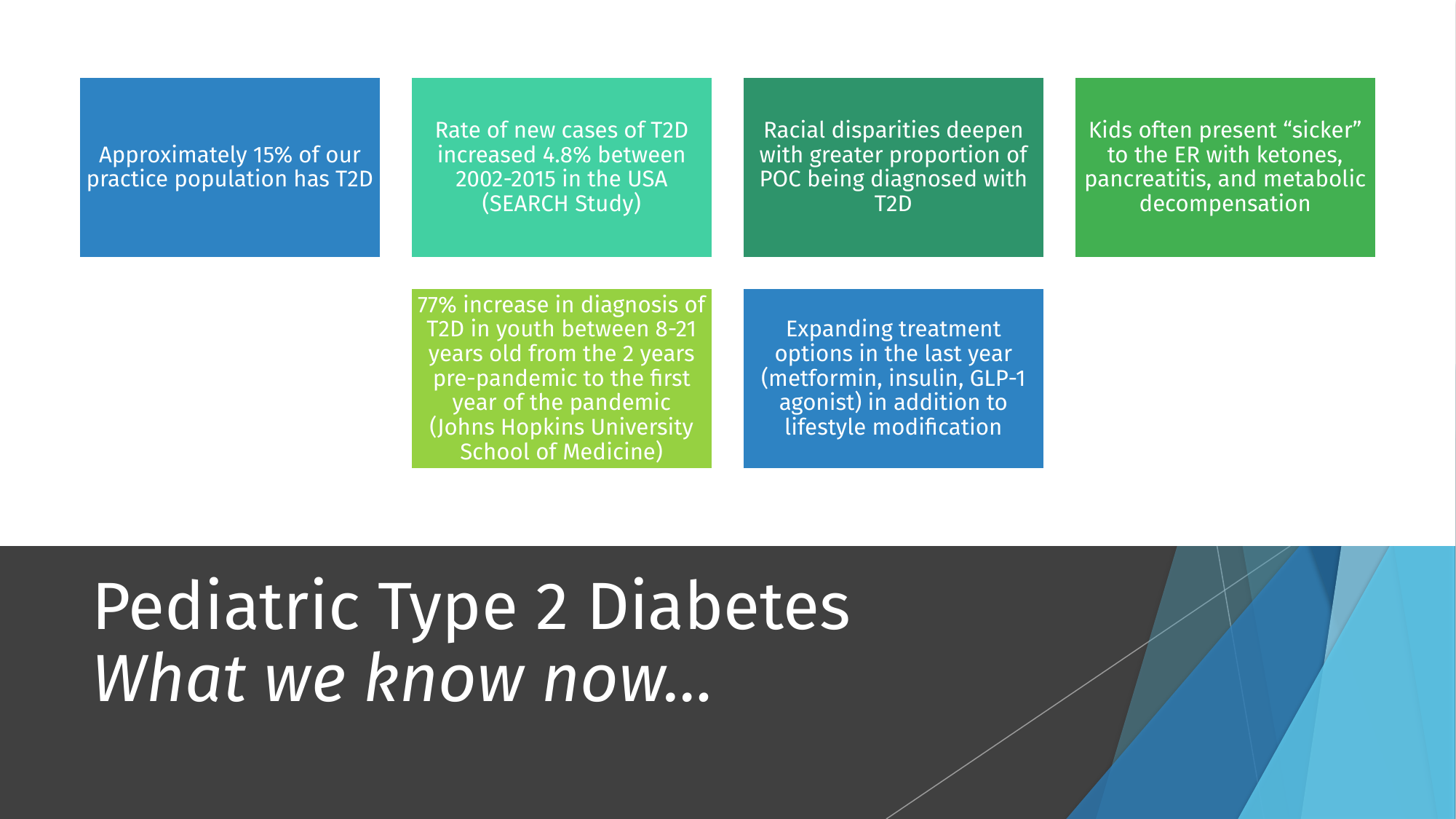

Approximately 15% of our practice population has T2D
Rate of new cases of T2D increased 4.8% between 2002-2015 in the USA (SEARCH Study)
Racial disparities deepen with greater proportion of POC being diagnosed with T2D
Kids often present “sicker” to the ER with ketones, pancreatitis, and metabolic decompensation
77% increase in diagnosis of T2D in youth between 8-21 years old from the 2 years pre-pandemic to the first year of the pandemic (Johns Hopkins University School of Medicine)
Expanding treatment options in the last year (metformin, insulin, GLP-1 agonist) in addition to lifestyle modification

# Pediatric Type 2 Diabetes What we know now…